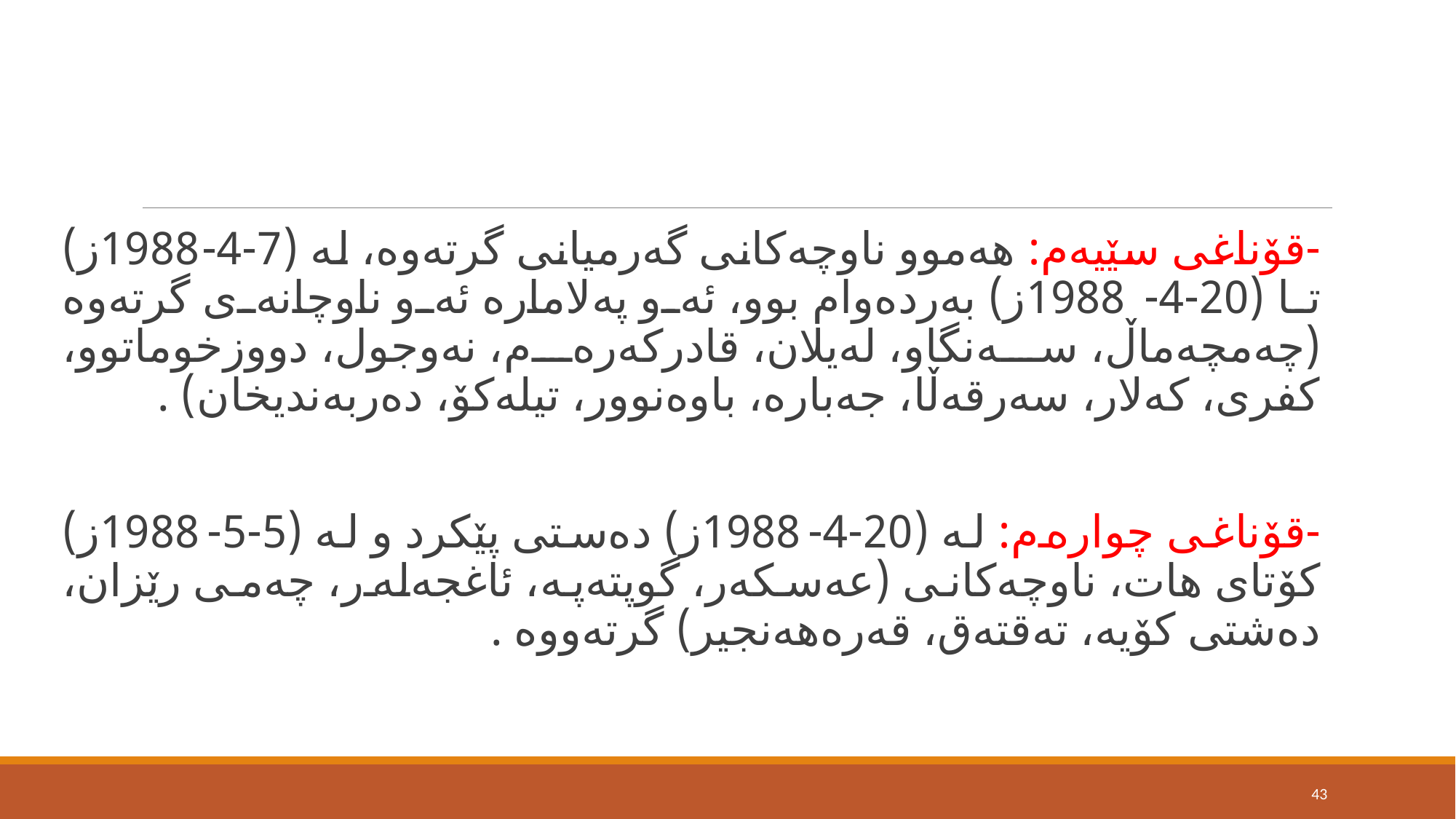

#
-قۆناغی سێیەم: هەموو ناوچەكانی گەرمیانی گرتەوە، لە (7-4-1988ز) تا (20-4-1988ز) بەردەوام بوو، ئەو پەلامارە ئەو ناوچانەی گرتەوە (چەمچەماڵ، سەنگاو، لەیلان، قادركەرەم، نەوجول، دووزخوماتوو، كفری، كەلار، سەرقەڵا، جەبارە، باوەنوور، تیلەكۆ، دەربەندیخان) .

-قۆناغی چوارەم: لە (20-4-1988ز) دەستی پێكرد و لە (5-5-1988ز) كۆتای هات، ناوچەكانی (عەسكەر، گوپتەپە، ئاغجەلەر، چەمی رێزان، دەشتی كۆیە، تەقتەق، قەرەهەنجیر) گرتەووە .

43